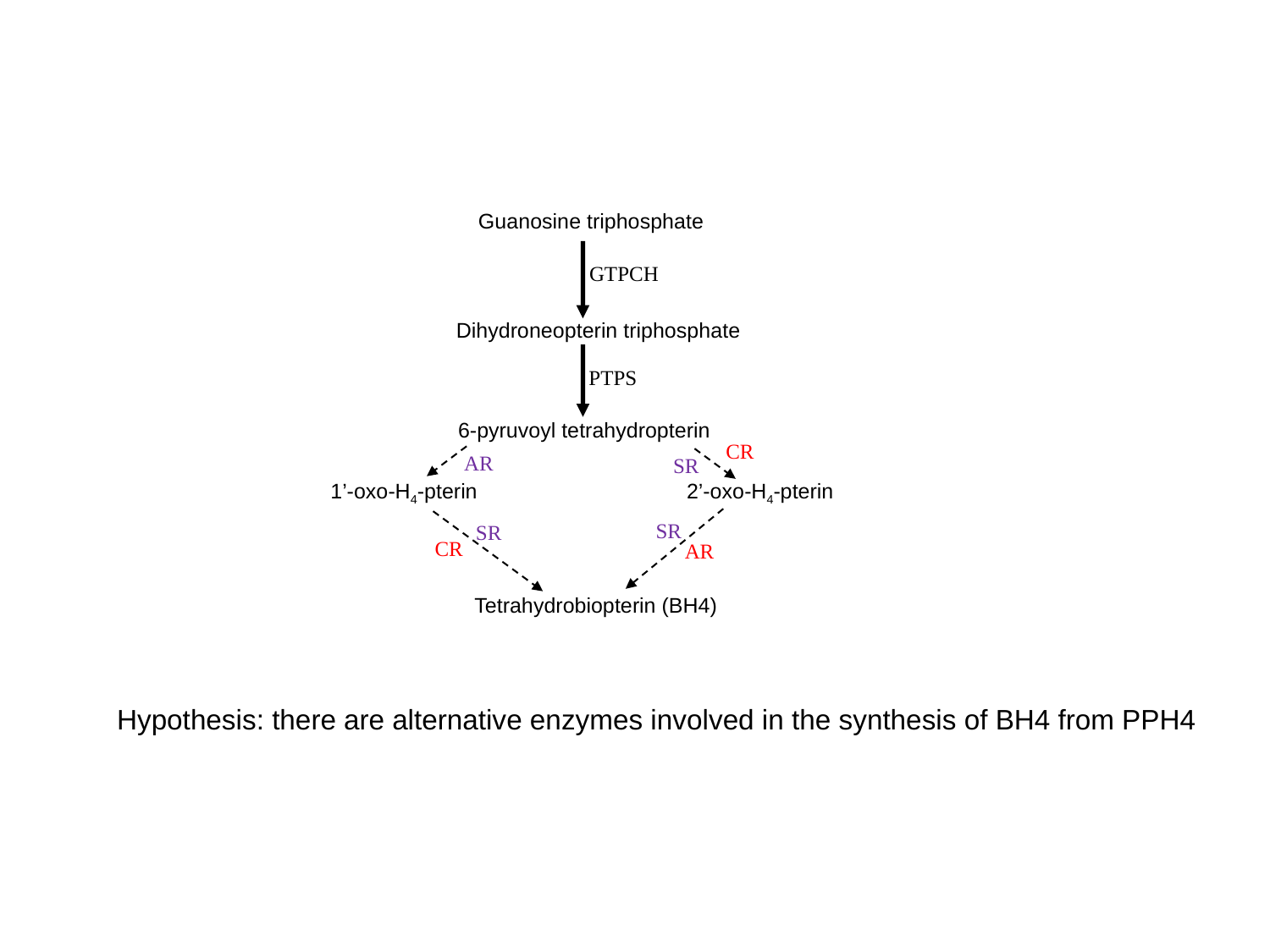

Guanosine triphosphate

GTPCH
Dihydroneopterin triphosphate

PTPS
6-pyruvoyl tetrahydropterin
CR
AR
SR

1’-oxo-H4-pterin
2’-oxo-H4-pterin

SR
SR
CR
AR
Tetrahydrobiopterin (BH4)
Hypothesis: there are alternative enzymes involved in the synthesis of BH4 from PPH4